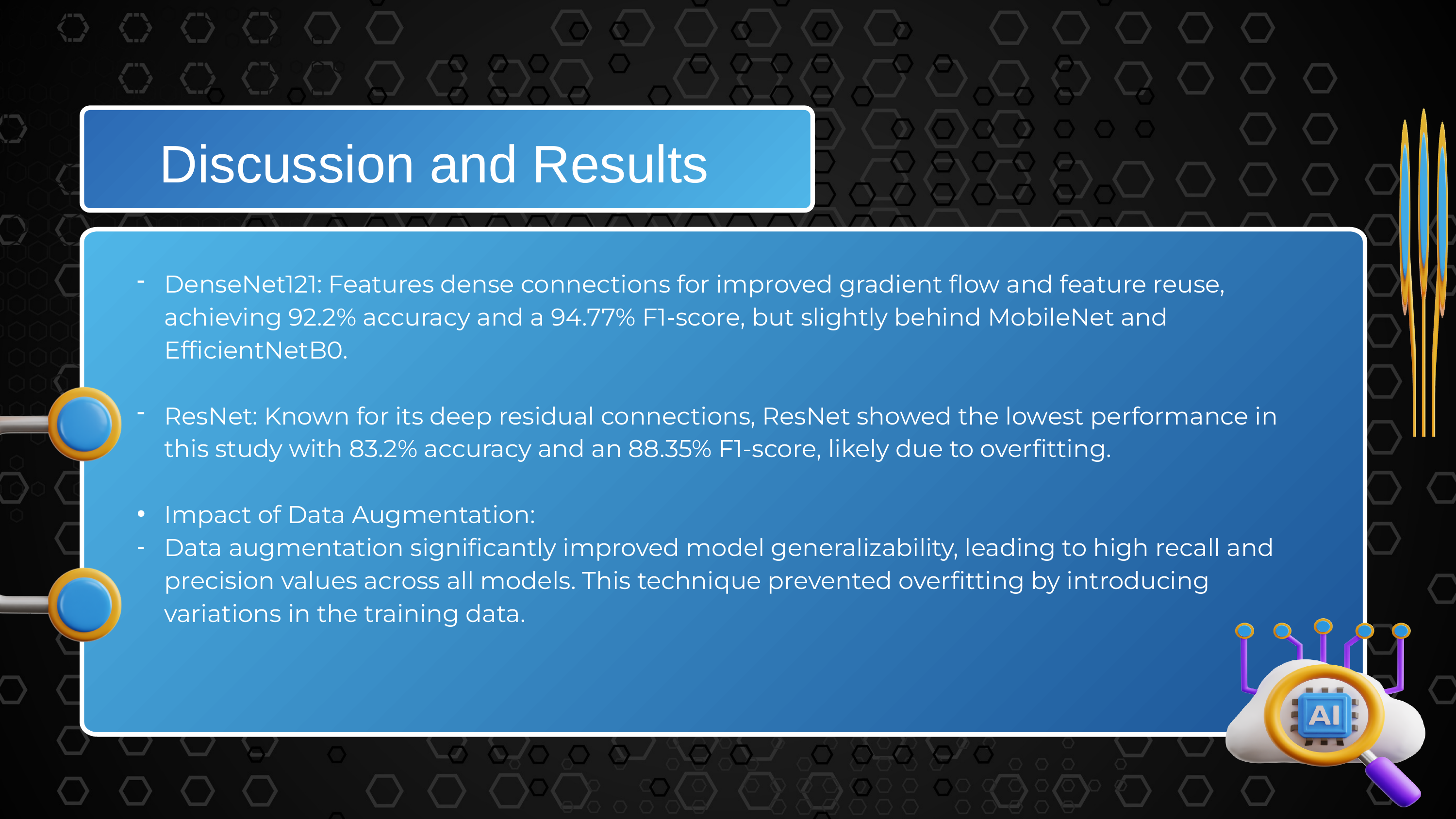

Discussion and Results

DenseNet121: Features dense connections for improved gradient flow and feature reuse, achieving 92.2% accuracy and a 94.77% F1-score, but slightly behind MobileNet and EfficientNetB0.

ResNet: Known for its deep residual connections, ResNet showed the lowest performance in this study with 83.2% accuracy and an 88.35% F1-score, likely due to overfitting.

Impact of Data Augmentation:
Data augmentation significantly improved model generalizability, leading to high recall and precision values across all models. This technique prevented overfitting by introducing variations in the training data.